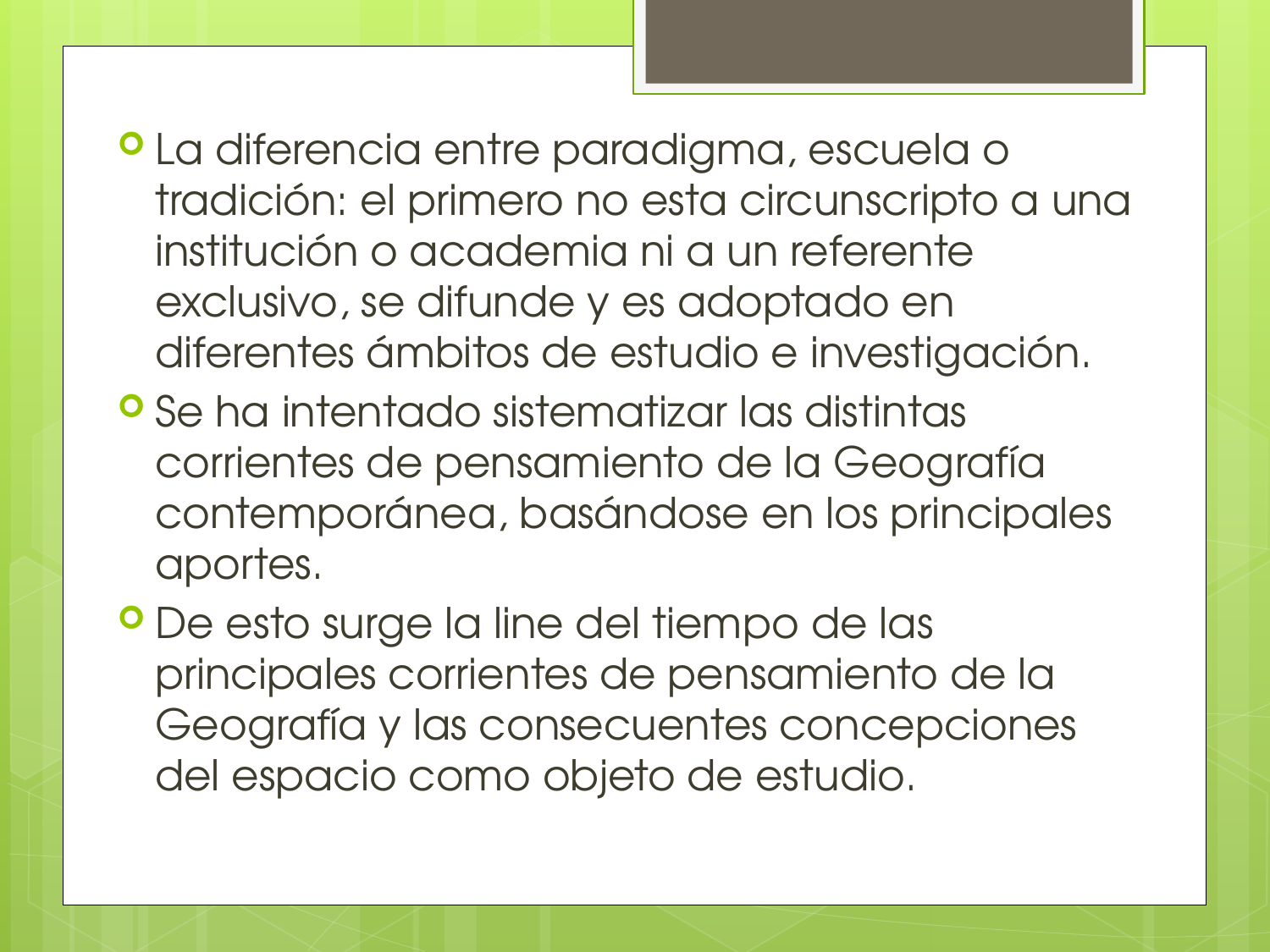

La diferencia entre paradigma, escuela o tradición: el primero no esta circunscripto a una institución o academia ni a un referente exclusivo, se difunde y es adoptado en diferentes ámbitos de estudio e investigación.
Se ha intentado sistematizar las distintas corrientes de pensamiento de la Geografía contemporánea, basándose en los principales aportes.
De esto surge la line del tiempo de las principales corrientes de pensamiento de la Geografía y las consecuentes concepciones del espacio como objeto de estudio.